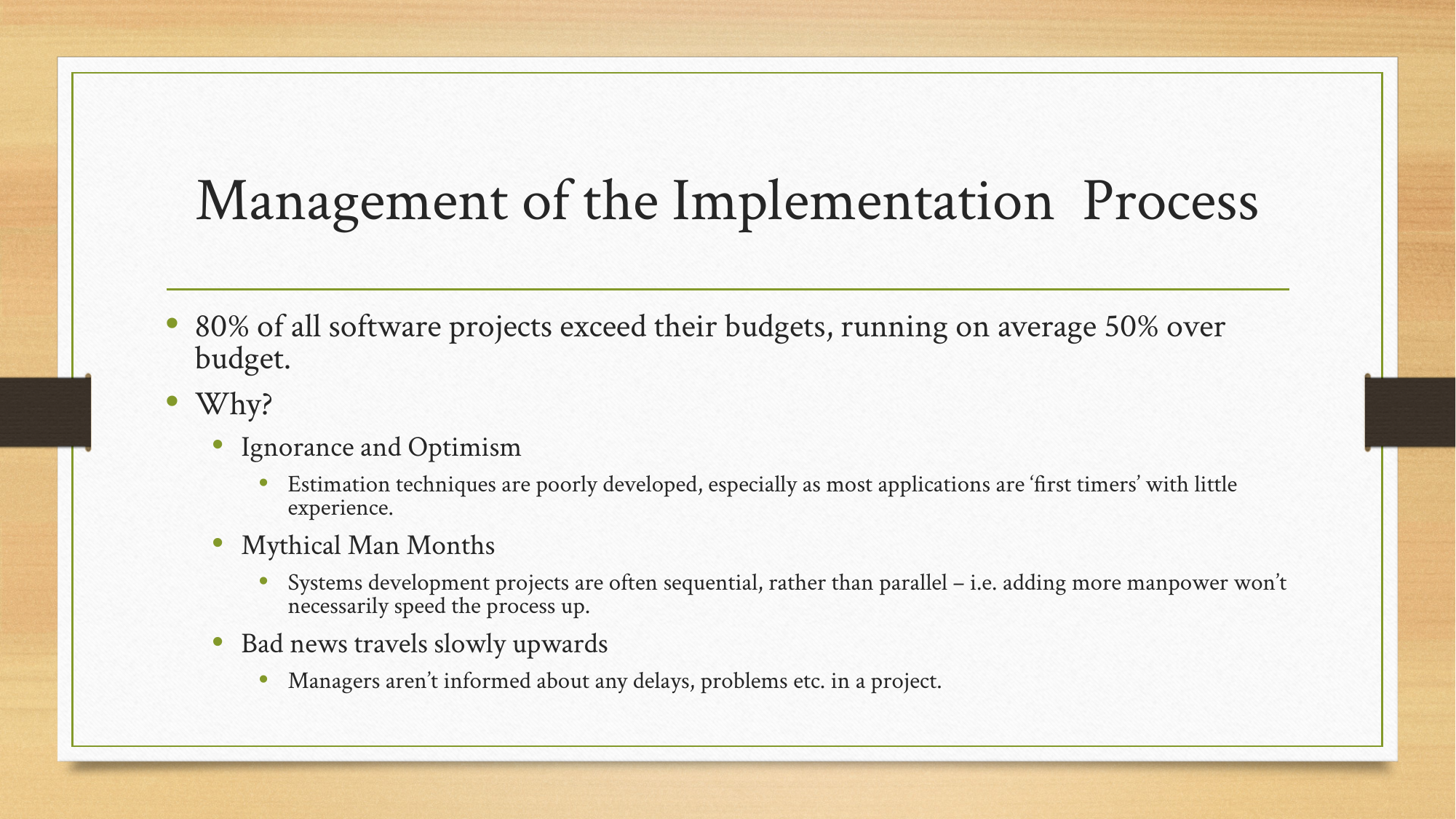

# Management of the Implementation  Process
80% of all software projects exceed their budgets, running on average 50% over budget.
Why?
Ignorance and Optimism
Estimation techniques are poorly developed, especially as most applications are ‘first timers’ with little experience.
Mythical Man Months
Systems development projects are often sequential, rather than parallel – i.e. adding more manpower won’t necessarily speed the process up.
Bad news travels slowly upwards
Managers aren’t informed about any delays, problems etc. in a project.